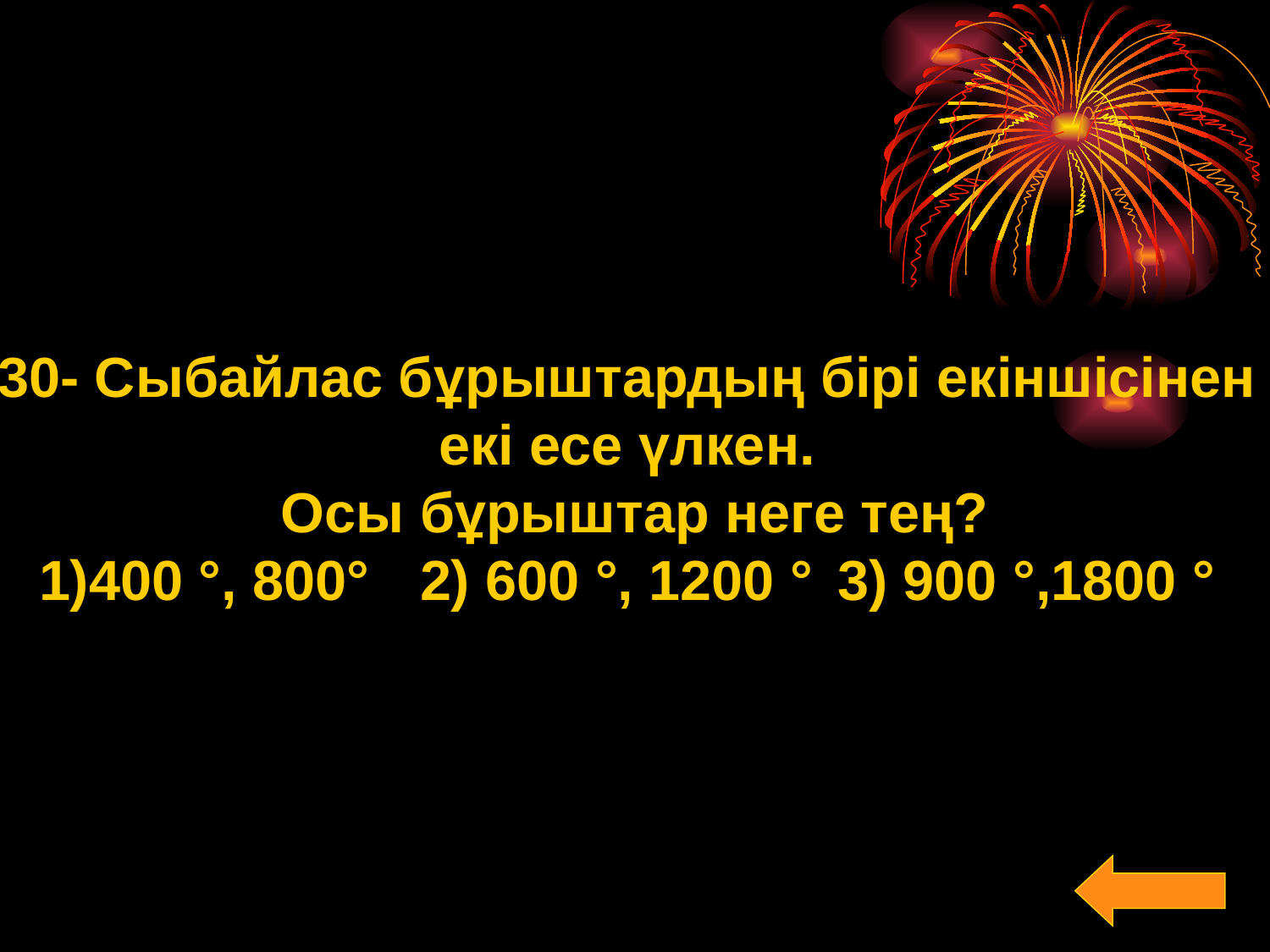

30- Сыбайлас бұрыштардың бірі екіншісінен
екі есе үлкен.
Осы бұрыштар неге тең?
1)400 °, 800° 	2) 600 °, 1200 °  3) 900 °,1800 °